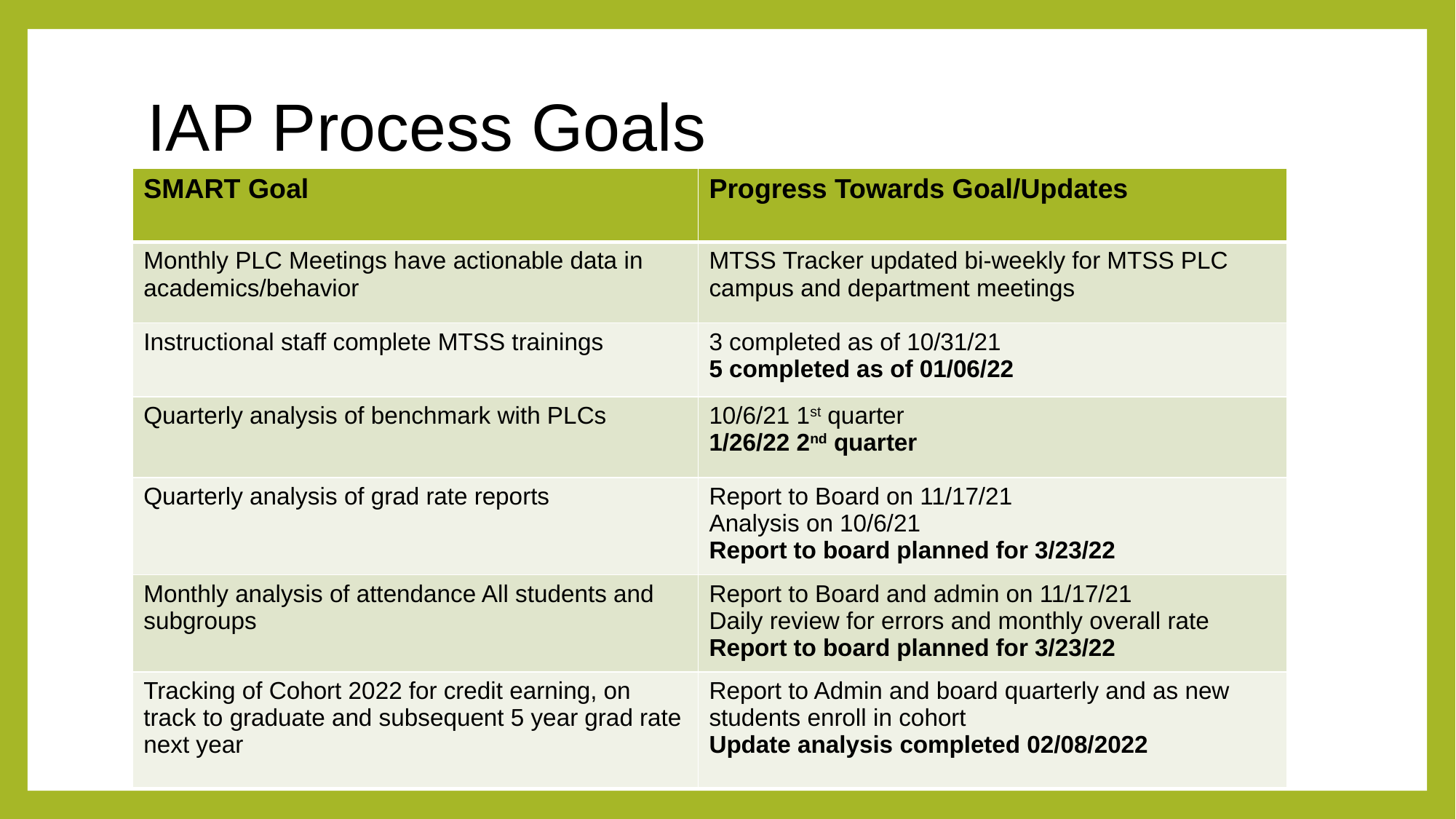

# IAP Process Goals
| SMART Goal | Progress Towards Goal/Updates |
| --- | --- |
| Monthly PLC Meetings have actionable data in academics/behavior | MTSS Tracker updated bi-weekly for MTSS PLC campus and department meetings |
| Instructional staff complete MTSS trainings | 3 completed as of 10/31/21 5 completed as of 01/06/22 |
| Quarterly analysis of benchmark with PLCs | 10/6/21 1st quarter 1/26/22 2nd quarter |
| Quarterly analysis of grad rate reports | Report to Board on 11/17/21 Analysis on 10/6/21 Report to board planned for 3/23/22 |
| Monthly analysis of attendance All students and subgroups | Report to Board and admin on 11/17/21 Daily review for errors and monthly overall rate Report to board planned for 3/23/22 |
| Tracking of Cohort 2022 for credit earning, on track to graduate and subsequent 5 year grad rate next year | Report to Admin and board quarterly and as new students enroll in cohort Update analysis completed 02/08/2022 |